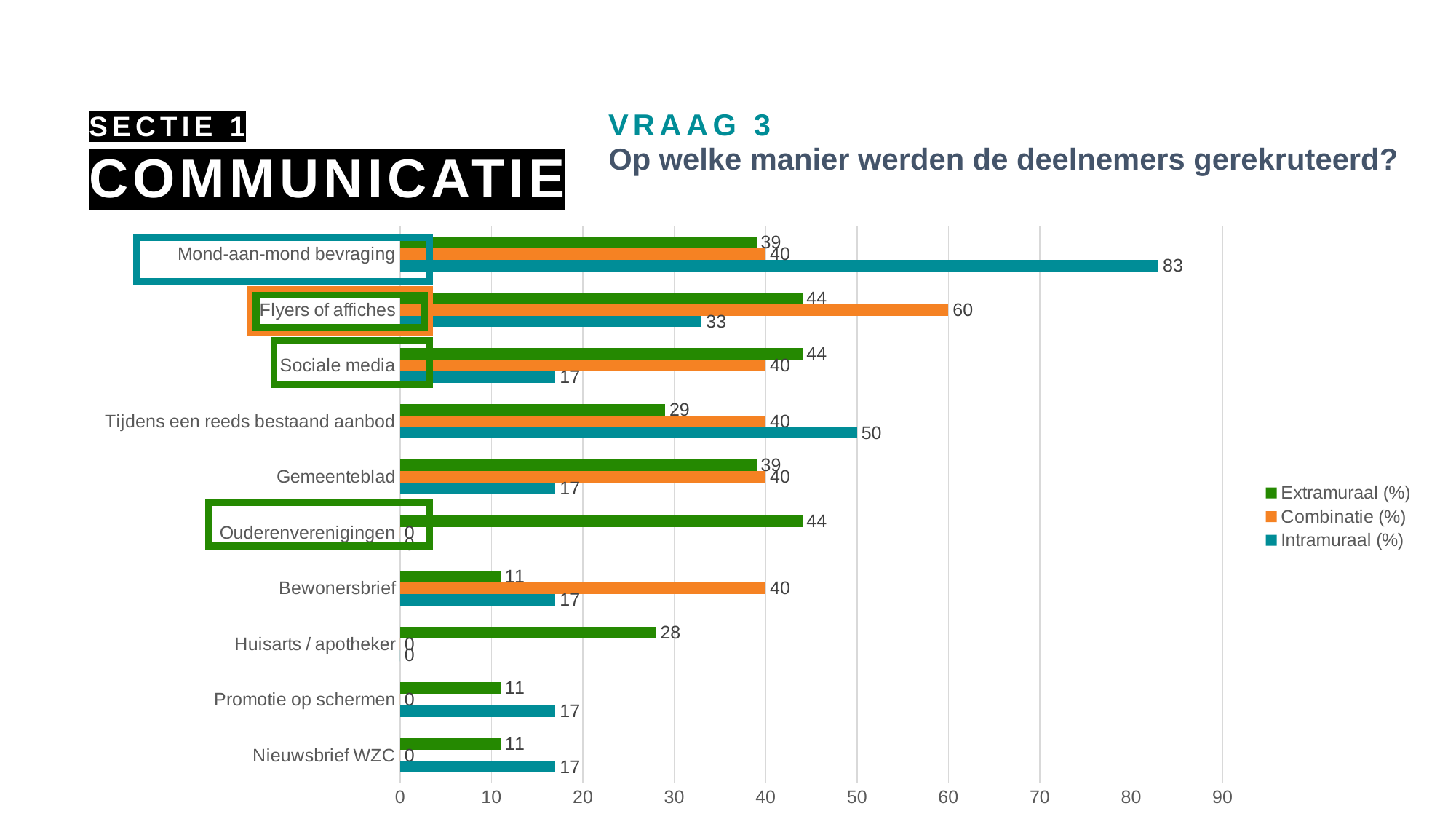

# Communicatie
Sectie 1
VRAAG 3
Op welke manier werden de deelnemers gerekruteerd?

### Chart

| Category | Intramuraal (%) | Combinatie (%) | Extramuraal (%) |
|---|---|---|---|
| Nieuwsbrief WZC | 17.0 | 0.0 | 11.0 |
| Promotie op schermen | 17.0 | 0.0 | 11.0 |
| Huisarts / apotheker | 0.0 | 0.0 | 28.0 |
| Bewonersbrief | 17.0 | 40.0 | 11.0 |
| Ouderenverenigingen | 0.0 | 0.0 | 44.0 |
| Gemeenteblad | 17.0 | 40.0 | 39.0 |
| Tijdens een reeds bestaand aanbod | 50.0 | 40.0 | 29.0 |
| Sociale media | 17.0 | 40.0 | 44.0 |
| Flyers of affiches | 33.0 | 60.0 | 44.0 |
| Mond-aan-mond bevraging | 83.0 | 40.0 | 39.0 |